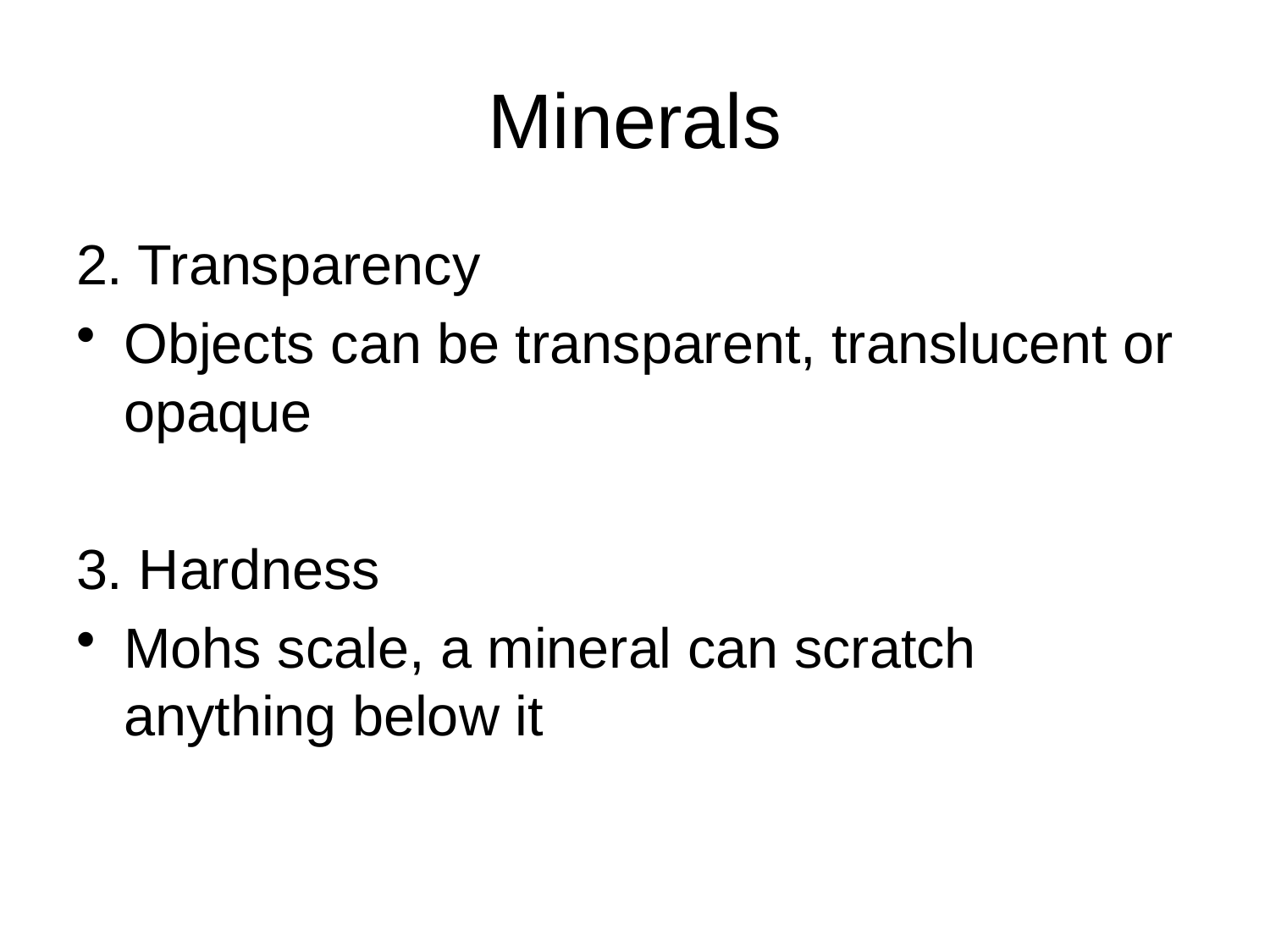

# Minerals
2. Transparency
Objects can be transparent, translucent or opaque

3. Hardness
Mohs scale, a mineral can scratch anything below it